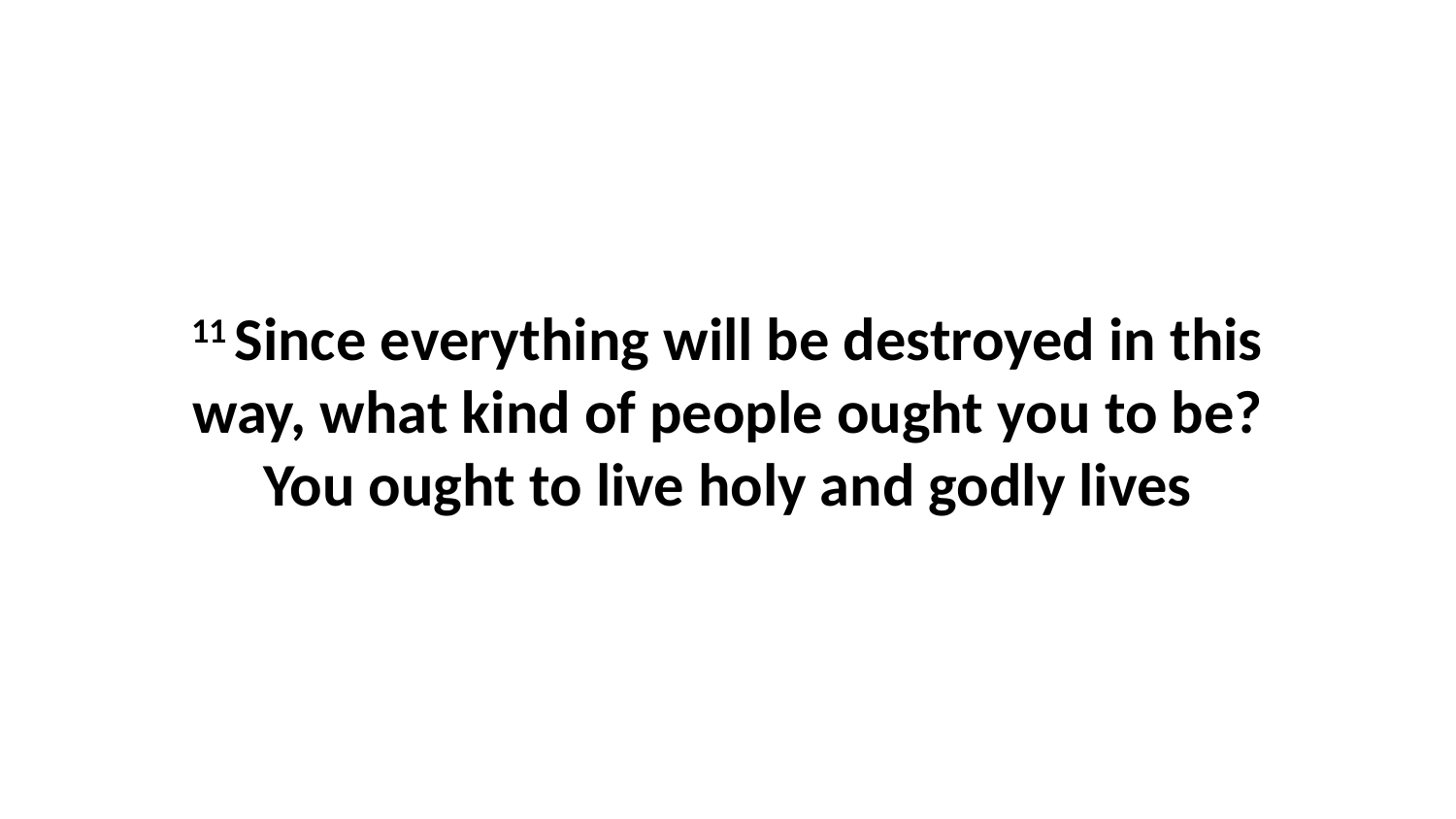

11 Since everything will be destroyed in this way, what kind of people ought you to be? You ought to live holy and godly lives